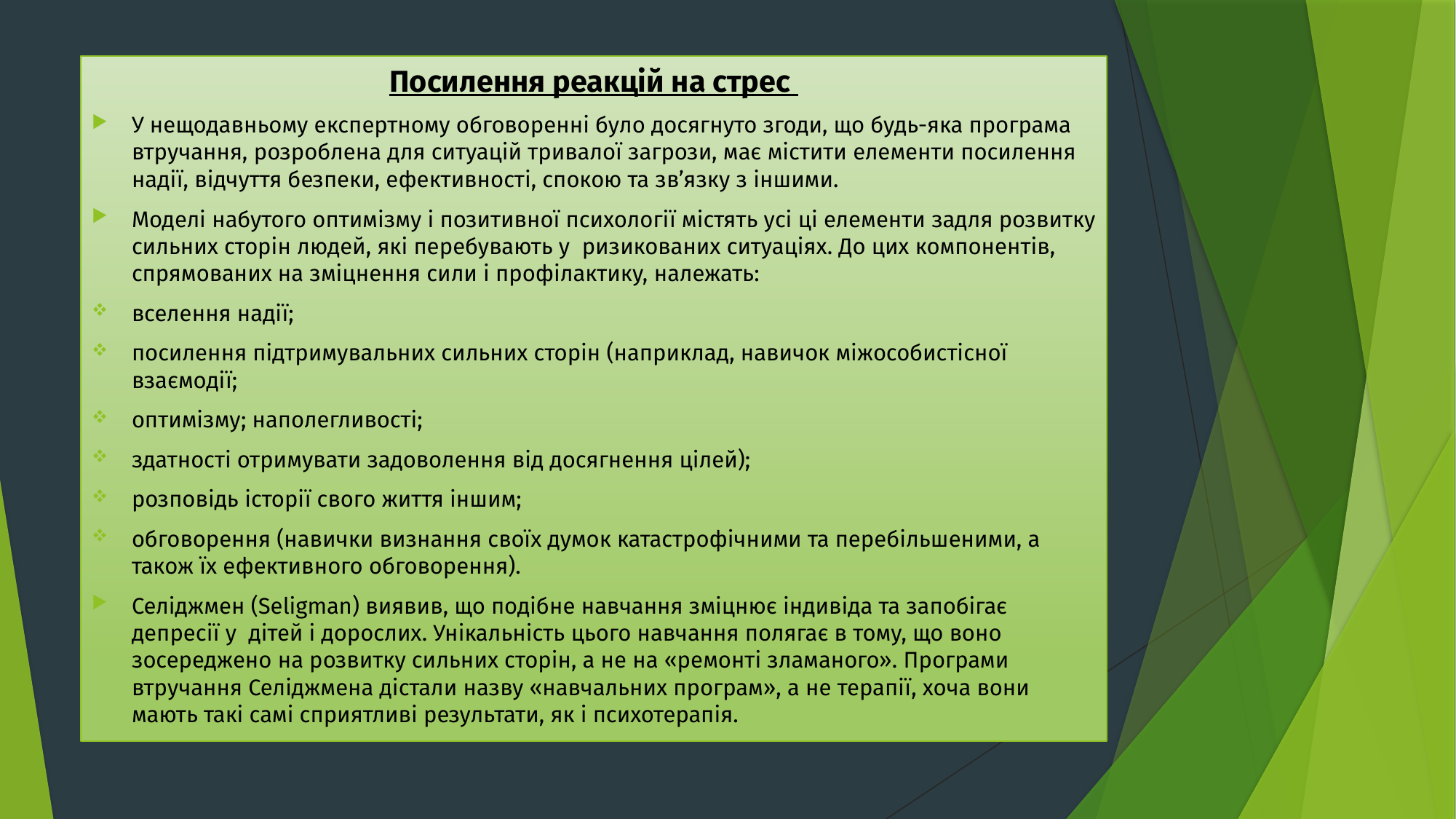

Посилення реакцій на стрес
У нещодавньому експертному обговоренні було досягнуто згоди, що будь-яка програма втручання, розроблена для ситуацій тривалої загрози, має містити елементи посилення надії, відчуття безпеки, ефективності, спокою та зв’язку з іншими.
Моделі набутого оптимізму і позитивної психології містять усі ці елементи задля розвитку сильних сторін людей, які перебувають у  ризикованих ситуаціях. До цих компонентів, спрямованих на зміцнення сили і профілактику, належать:
вселення надії;
посилення підтримувальних сильних сторін (наприклад, навичок міжособистісної взаємодії;
оптимізму; наполегливості;
здатності отримувати задоволення від досягнення цілей);
розповідь історії свого життя іншим;
обговорення (навички визнання своїх думок катастрофічними та перебільшеними, а також їх ефективного обговорення).
Селіджмен (Seligman) виявив, що подібне навчання зміцнює індивіда та запобігає депресії у  дітей і дорослих. Унікальність цього навчання полягає в тому, що воно зосереджено на розвитку сильних сторін, а не на «ремонті зламаного». Програми втручання Селіджмена дістали назву «навчальних програм», а не терапії, хоча вони мають такі самі сприятливі результати, як і психотерапія.